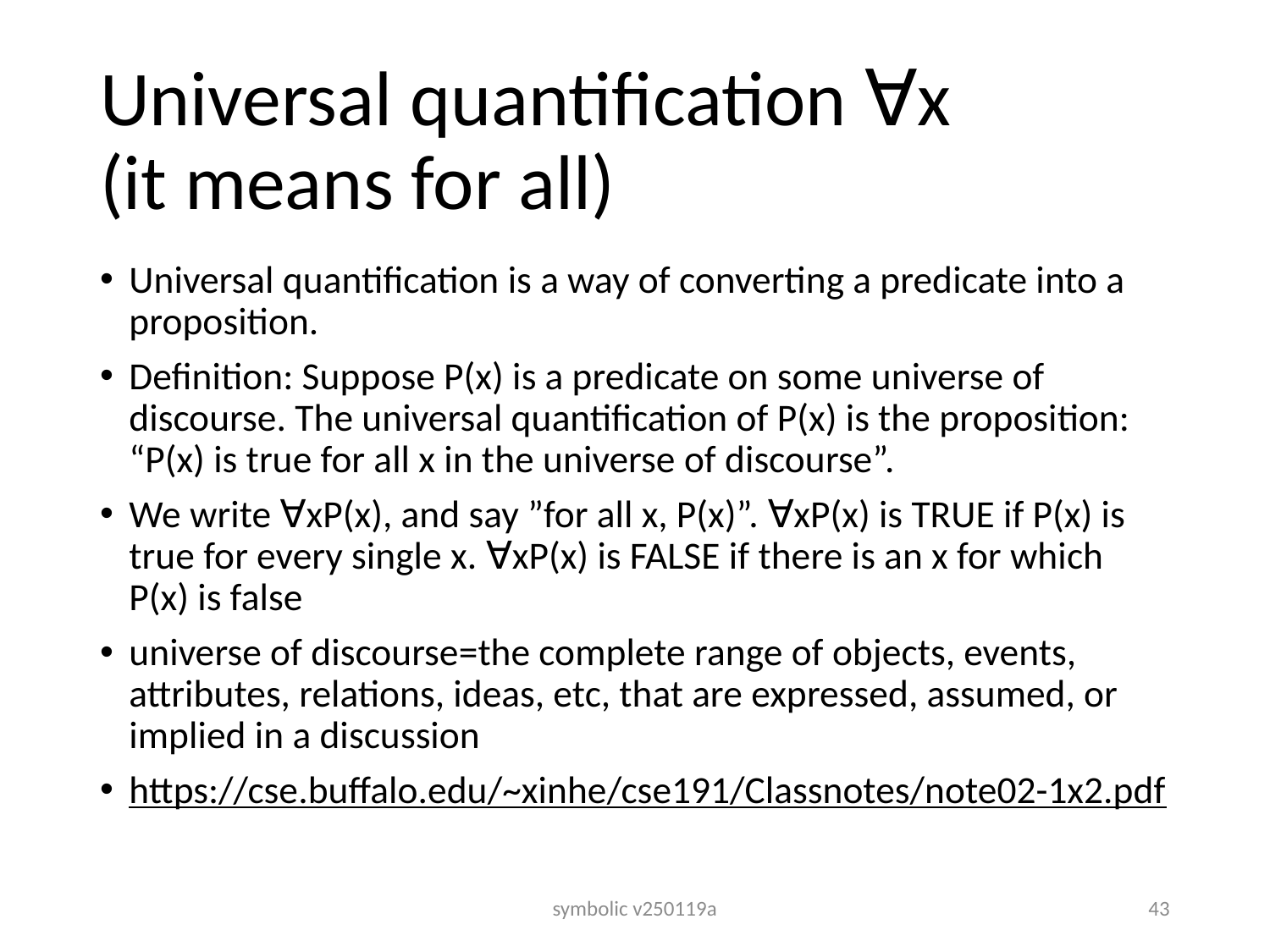

# Universal quantification ∀x (it means for all)
Universal quantification is a way of converting a predicate into a proposition.
Definition: Suppose P(x) is a predicate on some universe of discourse. The universal quantification of P(x) is the proposition: “P(x) is true for all x in the universe of discourse”.
We write ∀xP(x), and say ”for all x, P(x)”. ∀xP(x) is TRUE if P(x) is true for every single x. ∀xP(x) is FALSE if there is an x for which P(x) is false
universe of discourse=the complete range of objects, events, attributes, relations, ideas, etc, that are expressed, assumed, or implied in a discussion
https://cse.buffalo.edu/~xinhe/cse191/Classnotes/note02-1x2.pdf
symbolic v250119a
43